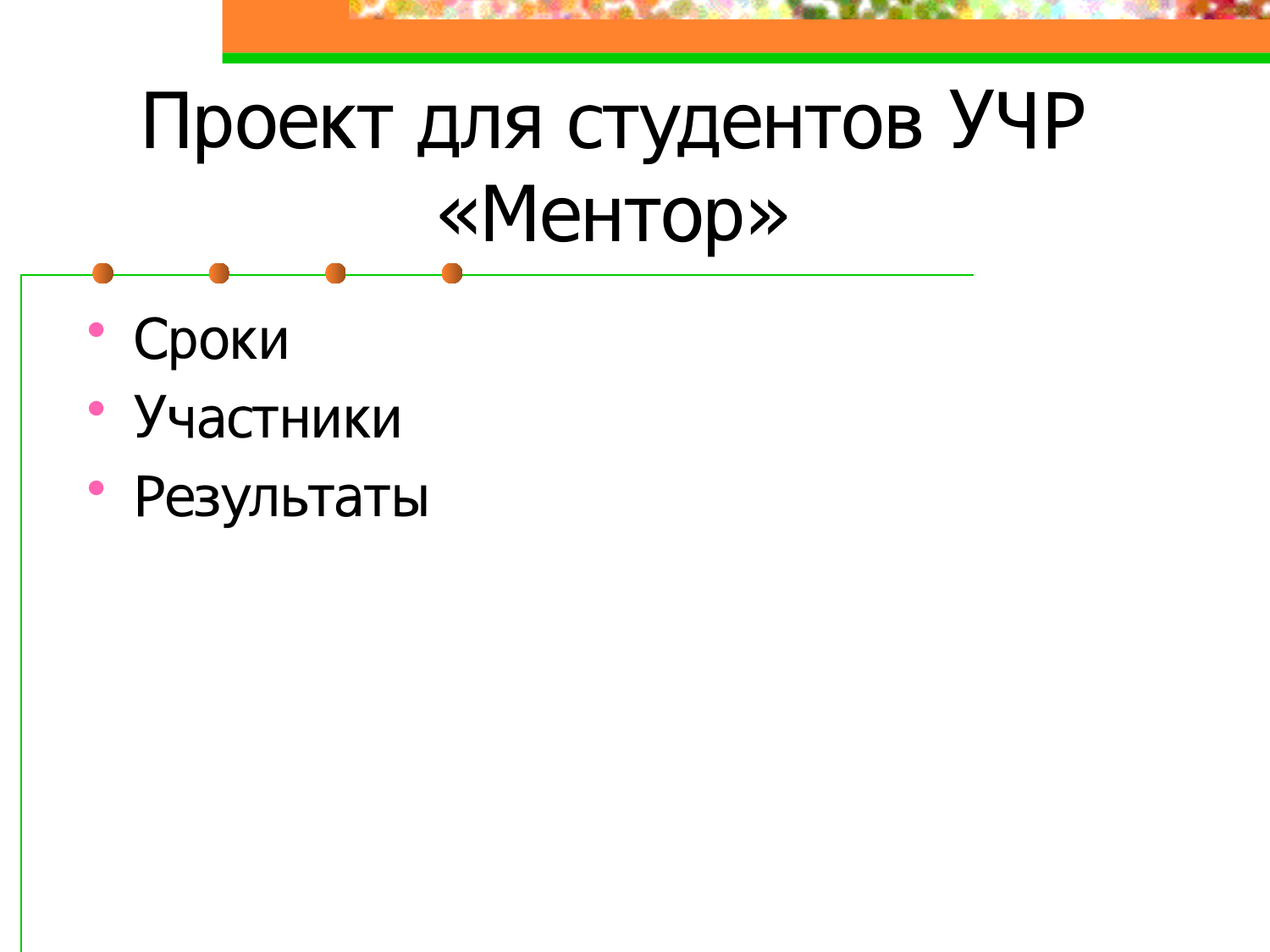

# Проект для студентов УЧР «Ментор»
Сроки
Участники
Результаты